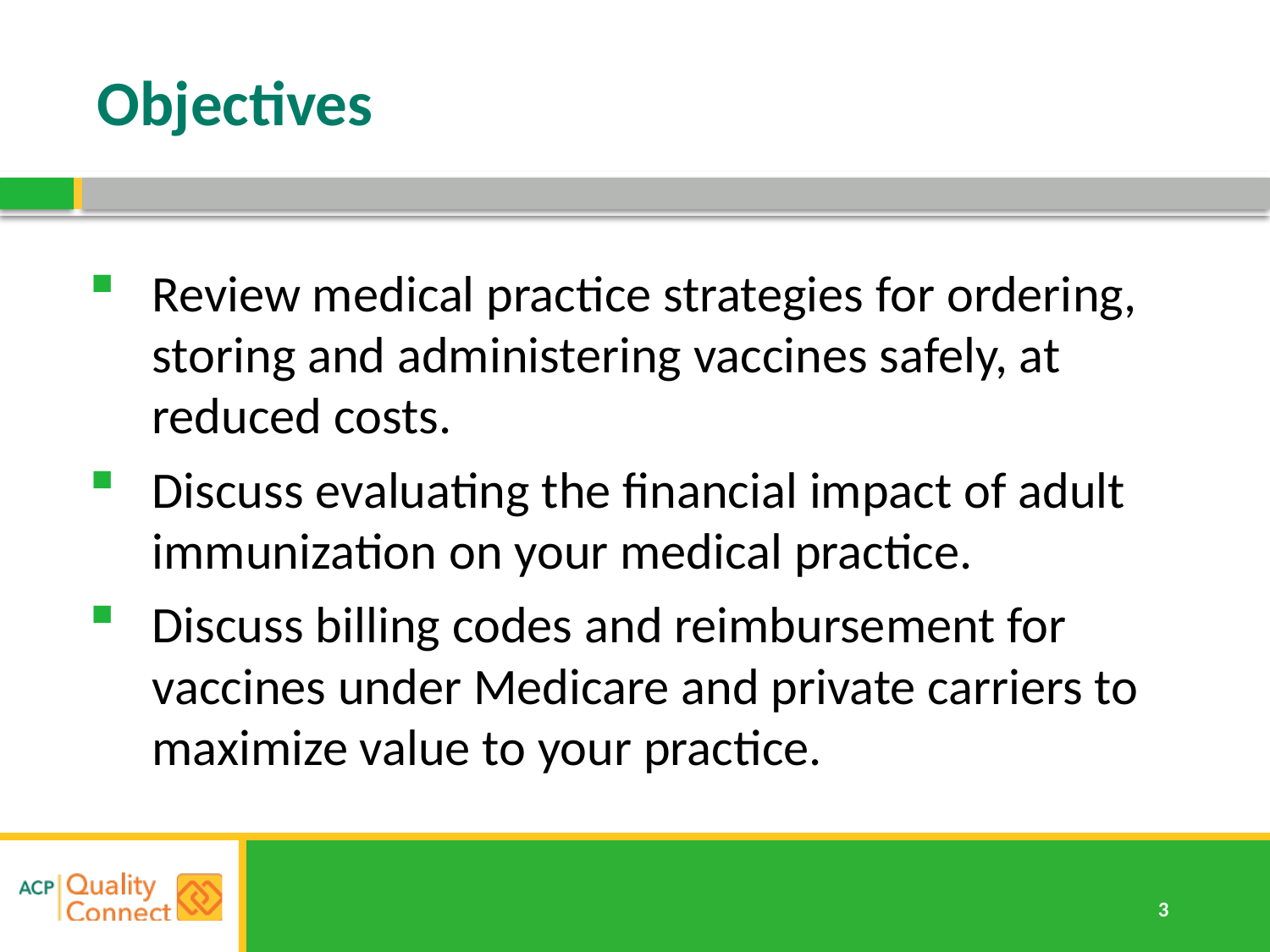

# Objectives
Review medical practice strategies for ordering, storing and administering vaccines safely, at reduced costs.
Discuss evaluating the financial impact of adult immunization on your medical practice.
Discuss billing codes and reimbursement for vaccines under Medicare and private carriers to maximize value to your practice.